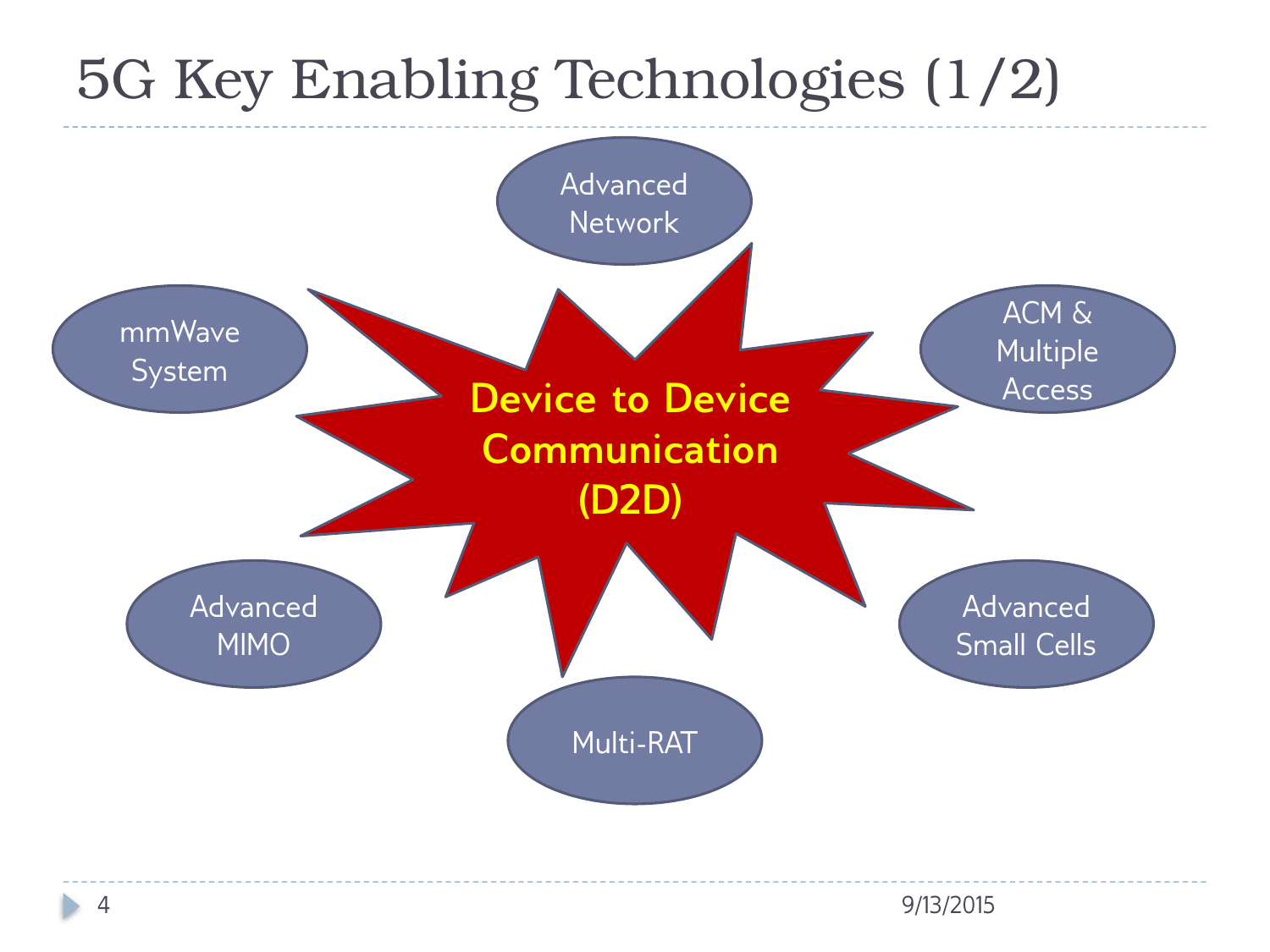

# 5G Key Enabling Technologies (1/2)
Advanced Network
Device to Device
Communication
(D2D)
mmWave System
ACM & Multiple Access
Advanced MIMO
Advanced Small Cells
Multi-RAT
4
9/13/2015